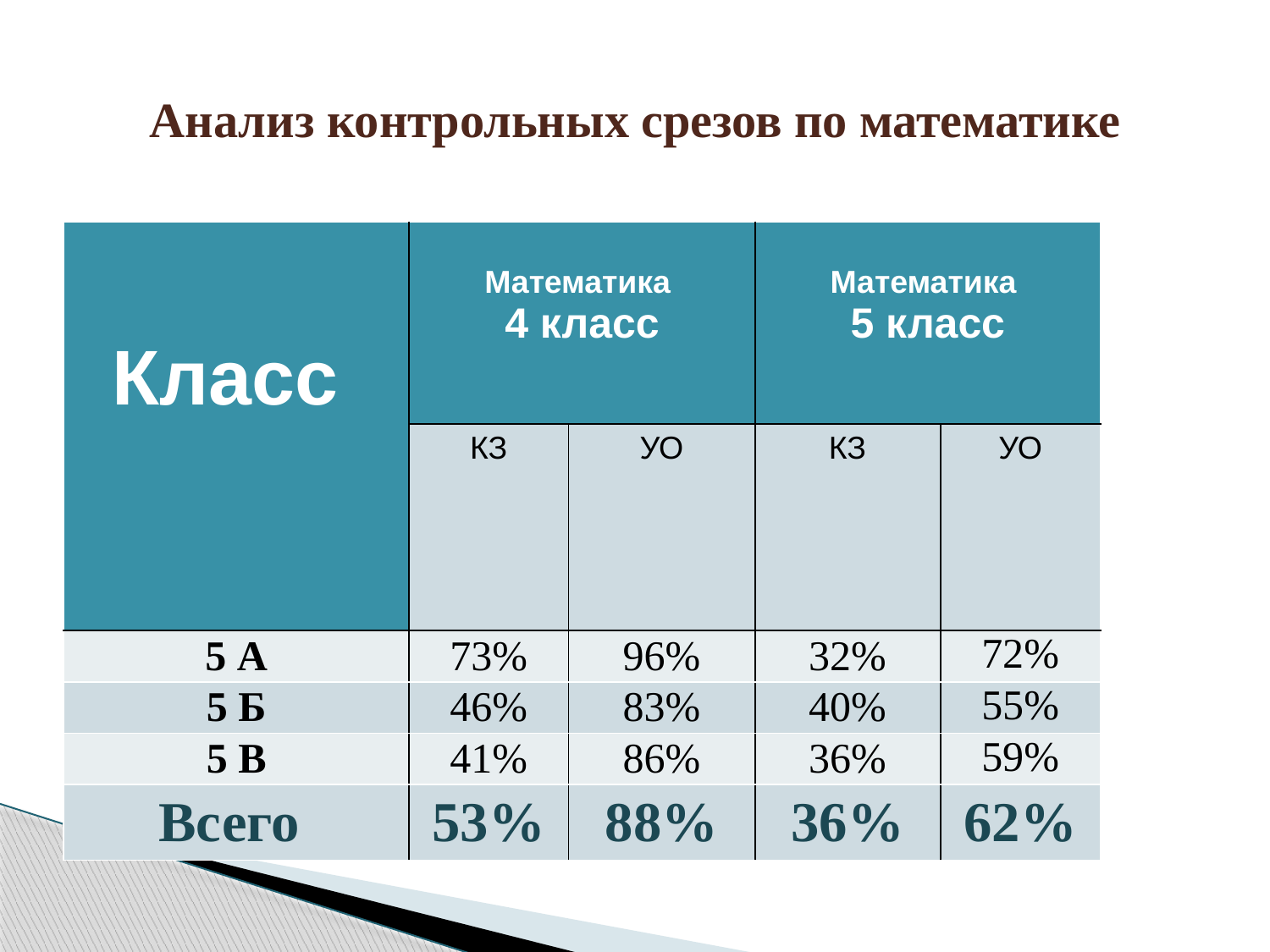

# Анализ контрольных срезов по математике
| Класс | Математика 4 класс |  | Математика 5 класс |  |
| --- | --- | --- | --- | --- |
|  | КЗ | УО | КЗ | УО |
| 5 А | 73% | 96% | 32% | 72% |
| 5 Б | 46% | 83% | 40% | 55% |
| 5 В | 41% | 86% | 36% | 59% |
| Всего | 53% | 88% | 36% | 62% |